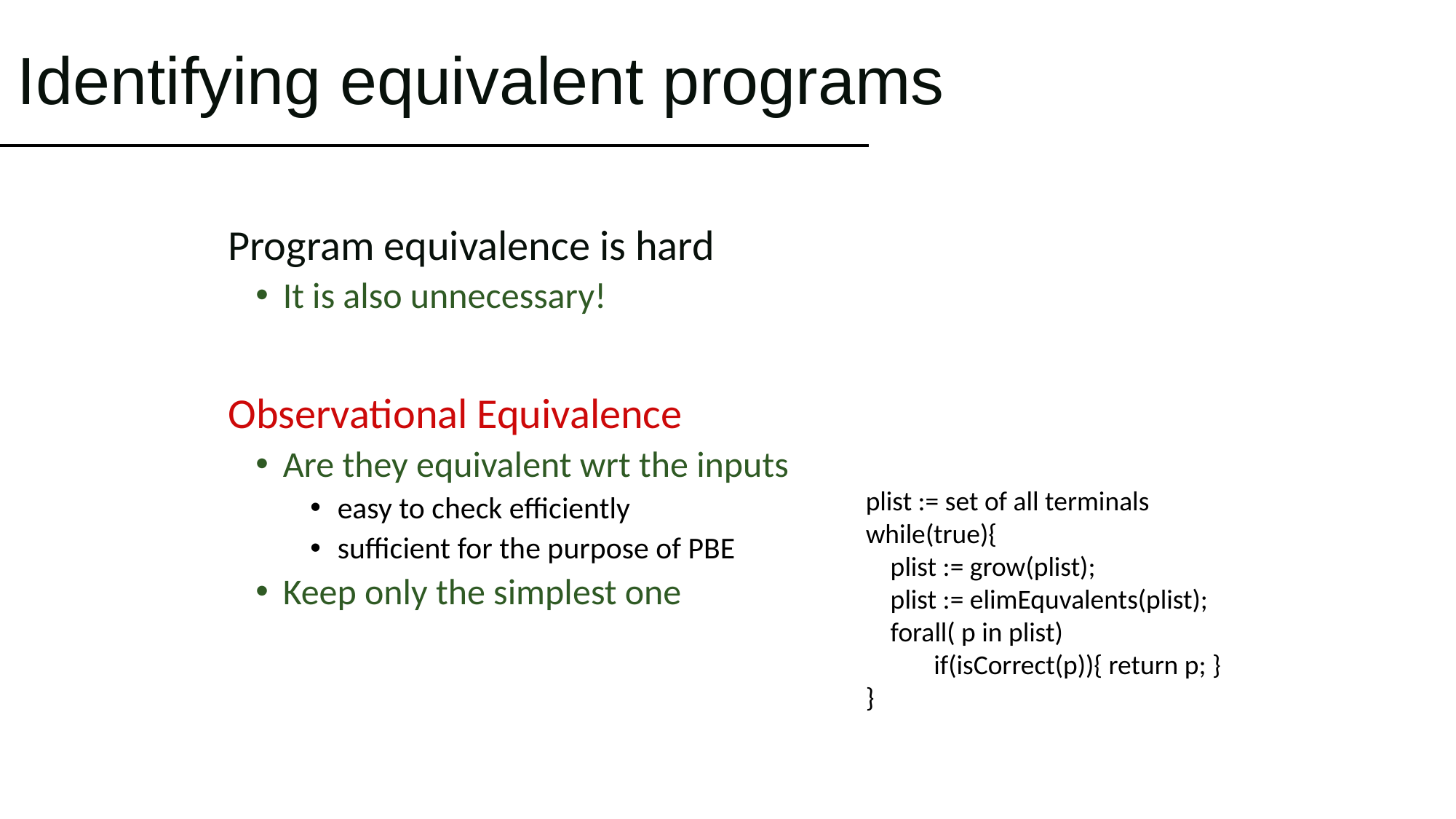

# Identifying equivalent programs
Program equivalence is hard
It is also unnecessary!

Observational Equivalence
Are they equivalent wrt the inputs
easy to check efficiently
sufficient for the purpose of PBE
Keep only the simplest one
plist := set of all terminals
while(true){
    plist := grow(plist);
    plist := elimEquvalents(plist);
    forall( p in plist)
           if(isCorrect(p)){ return p; }
}